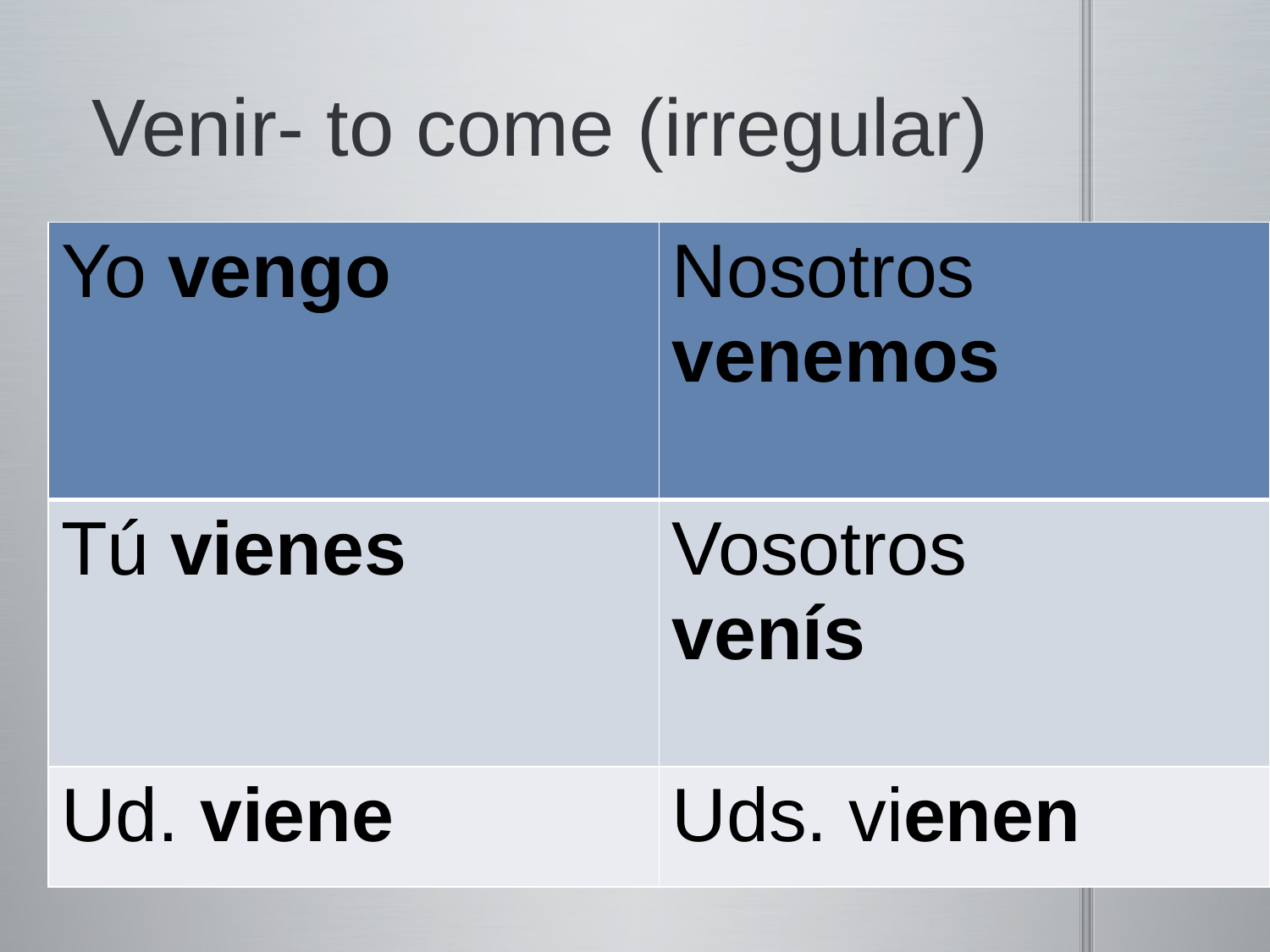

# Venir- to come (irregular)
| Yo vengo | Nosotros venemos |
| --- | --- |
| Tú vienes | Vosotros venís |
| Ud. viene | Uds. vienen |